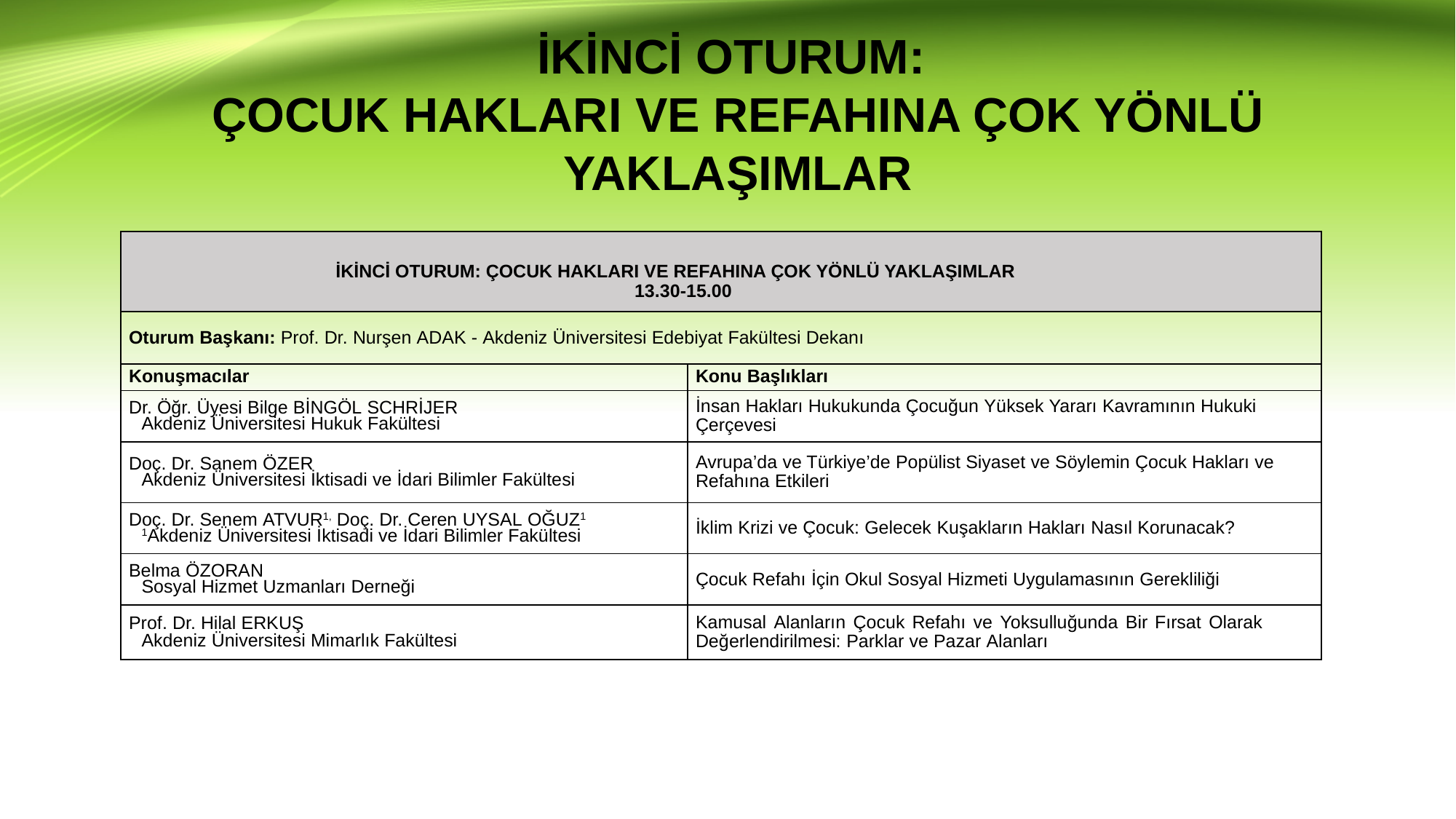

# İKİNCİ OTURUM: ÇOCUK HAKLARI VE REFAHINA ÇOK YÖNLÜ YAKLAŞIMLAR
| İKİNCİ OTURUM: ÇOCUK HAKLARI VE REFAHINA ÇOK YÖNLÜ YAKLAŞIMLAR 13.30-15.00 |  |
| --- | --- |
| Oturum Başkanı: Prof. Dr. Nurşen ADAK - Akdeniz Üniversitesi Edebiyat Fakültesi Dekanı |  |
| Konuşmacılar | Konu Başlıkları |
| Dr. Öğr. Üyesi Bilge BİNGÖL SCHRİJER Akdeniz Üniversitesi Hukuk Fakültesi | İnsan Hakları Hukukunda Çocuğun Yüksek Yararı Kavramının Hukuki Çerçevesi |
| Doç. Dr. Sanem ÖZER Akdeniz Üniversitesi İktisadi ve İdari Bilimler Fakültesi | Avrupa’da ve Türkiye’de Popülist Siyaset ve Söylemin Çocuk Hakları ve Refahına Etkileri |
| Doç. Dr. Senem ATVUR1, Doç. Dr. Ceren UYSAL OĞUZ1 1Akdeniz Üniversitesi İktisadi ve İdari Bilimler Fakültesi | İklim Krizi ve Çocuk: Gelecek Kuşakların Hakları Nasıl Korunacak? |
| Belma ÖZORAN Sosyal Hizmet Uzmanları Derneği | Çocuk Refahı İçin Okul Sosyal Hizmeti Uygulamasının Gerekliliği |
| Prof. Dr. Hilal ERKUŞ Akdeniz Üniversitesi Mimarlık Fakültesi | Kamusal Alanların Çocuk Refahı ve Yoksulluğunda Bir Fırsat Olarak Değerlendirilmesi: Parklar ve Pazar Alanları |
18